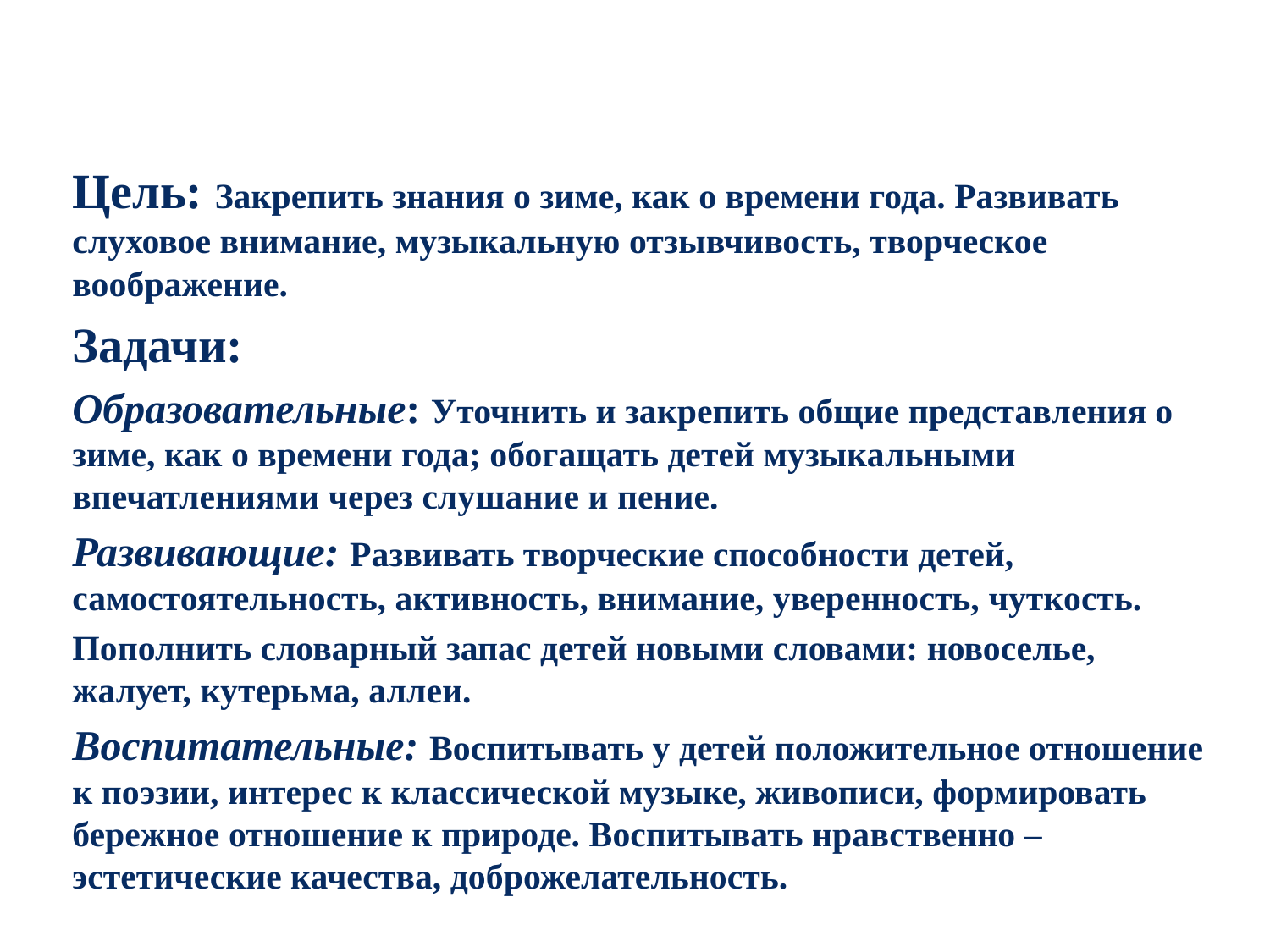

Цель: Закрепить знания о зиме, как о времени года. Развивать слуховое внимание, музыкальную отзывчивость, творческое воображение.
Задачи:
Образовательные: Уточнить и закрепить общие представления о зиме, как о времени года; обогащать детей музыкальными впечатлениями через слушание и пение.
Развивающие: Развивать творческие способности детей, самостоятельность, активность, внимание, уверенность, чуткость.
Пополнить словарный запас детей новыми словами: новоселье, жалует, кутерьма, аллеи.
Воспитательные: Воспитывать у детей положительное отношение к поэзии, интерес к классической музыке, живописи, формировать бережное отношение к природе. Воспитывать нравственно – эстетические качества, доброжелательность.